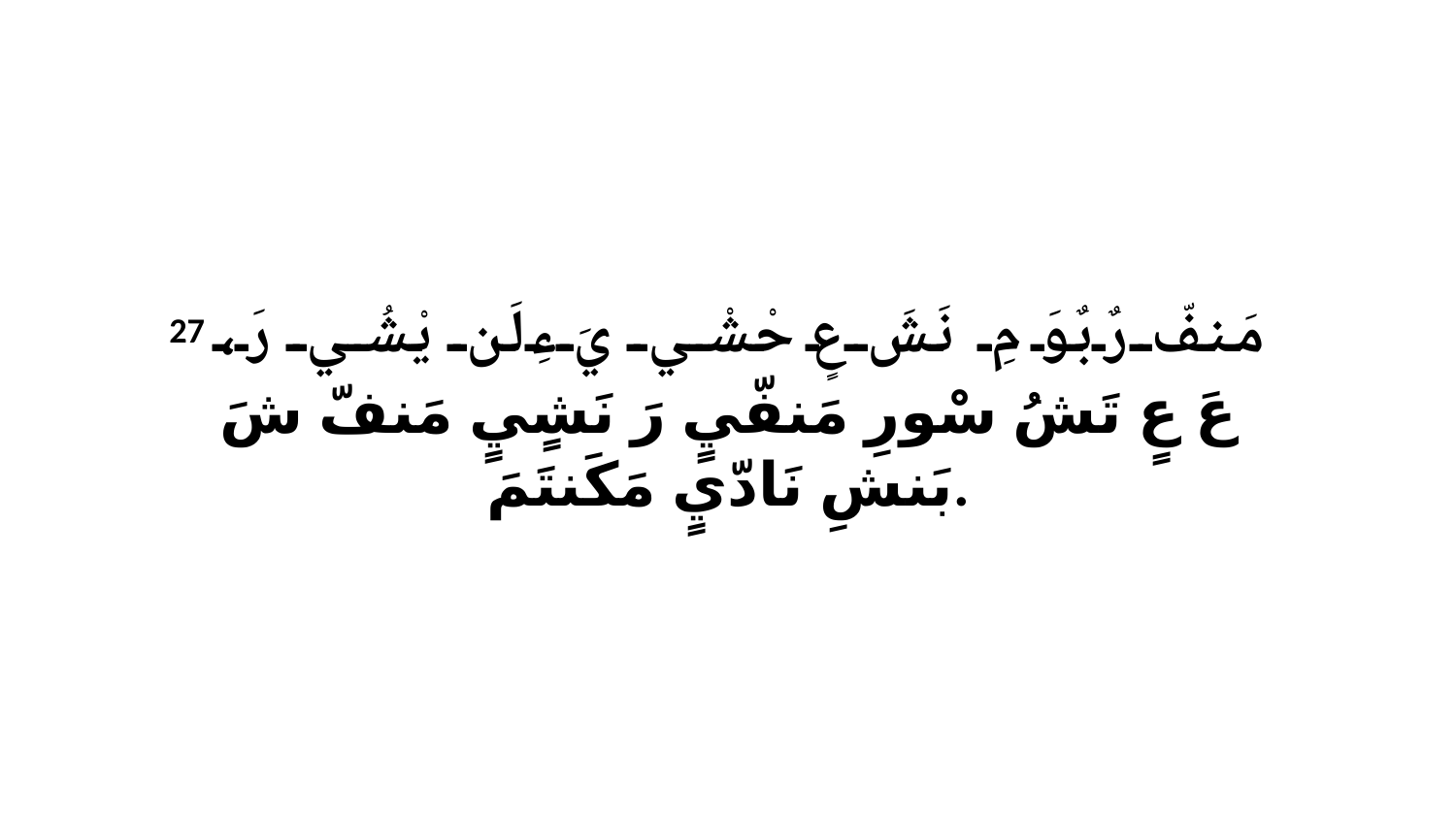

27 مَنفّ رٌبٌوَ مِ نَشَ عٍ حْشْي يَءِلَن يْشُي رَ، عَ عٍ تَشُ سْورِ مَنفّيٍ رَ نَشٍيٍ مَنفّ شَ بَنشِ نَادّيٍ مَكَنتَمَ.